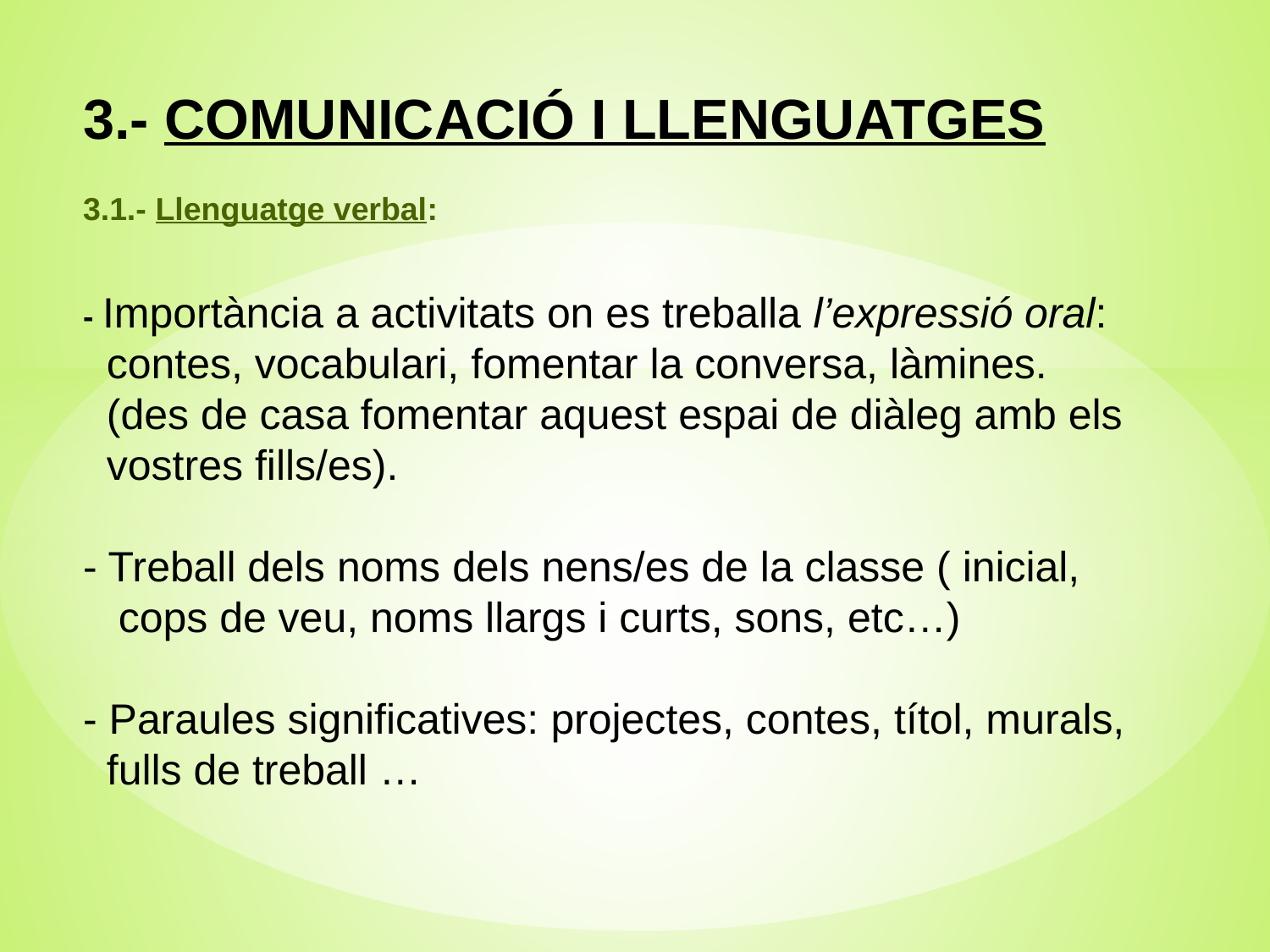

# 3.- COMUNICACIÓ I LLENGUATGES 3.1.- Llenguatge verbal: - Importància a activitats on es treballa l’expressió oral: contes, vocabulari, fomentar la conversa, làmines. (des de casa fomentar aquest espai de diàleg amb els vostres fills/es). - Treball dels noms dels nens/es de la classe ( inicial, cops de veu, noms llargs i curts, sons, etc…) - Paraules significatives: projectes, contes, títol, murals, fulls de treball …